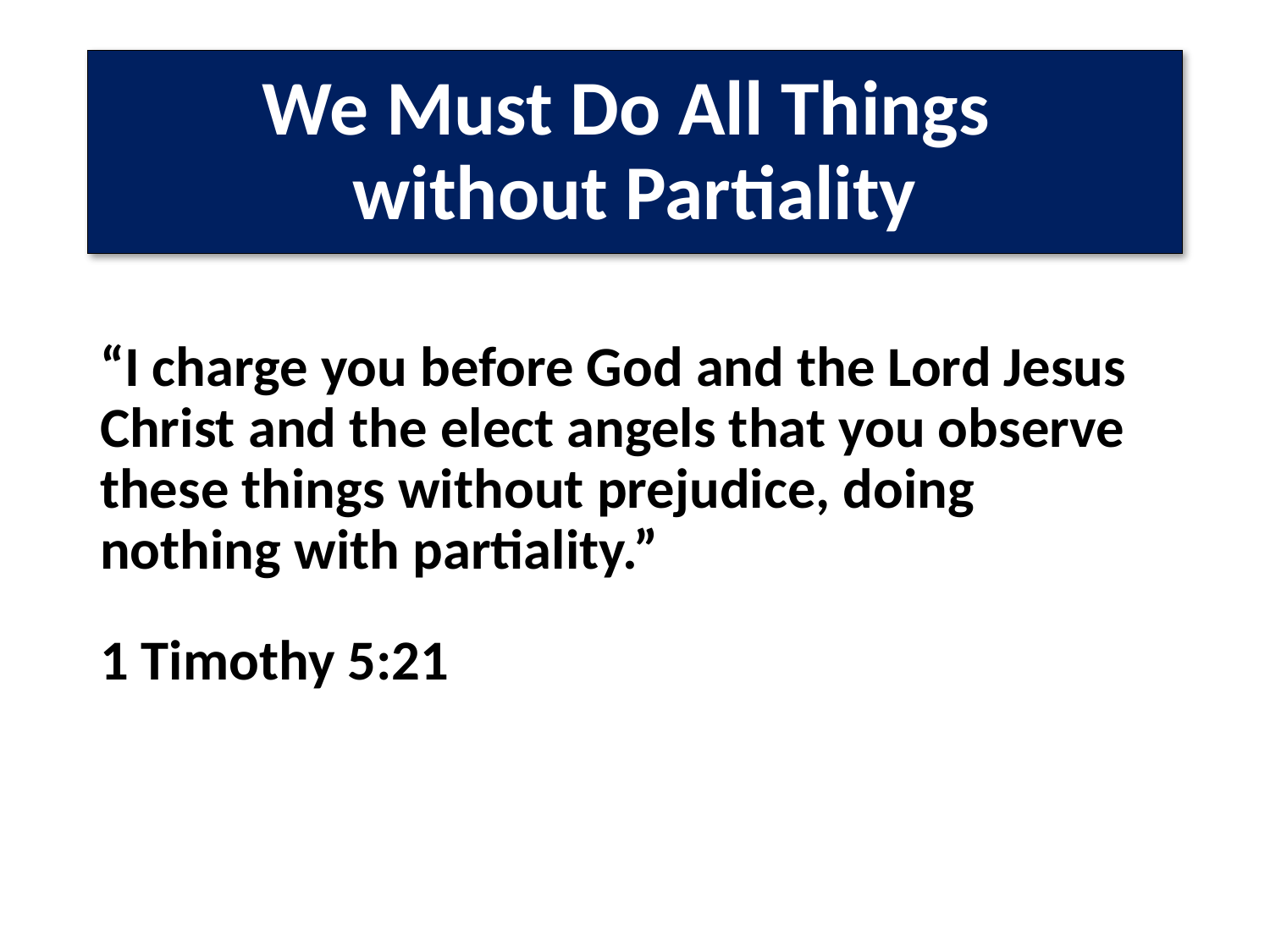

# We Must Do All Things without Partiality
“I charge you before God and the Lord Jesus Christ and the elect angels that you observe these things without prejudice, doing nothing with partiality.”

1 Timothy 5:21